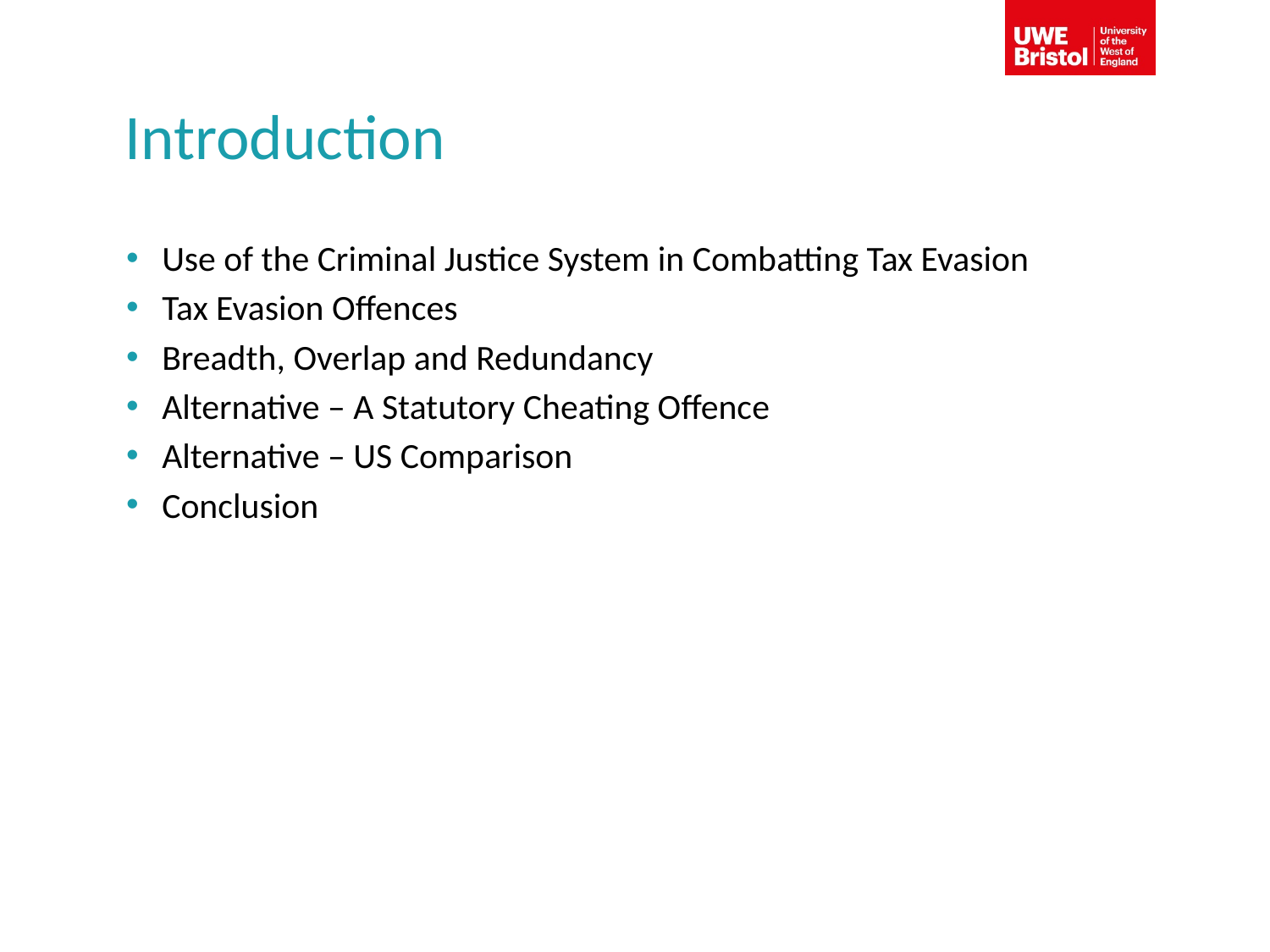

# Introduction
Use of the Criminal Justice System in Combatting Tax Evasion
Tax Evasion Offences
Breadth, Overlap and Redundancy
Alternative – A Statutory Cheating Offence
Alternative – US Comparison
Conclusion